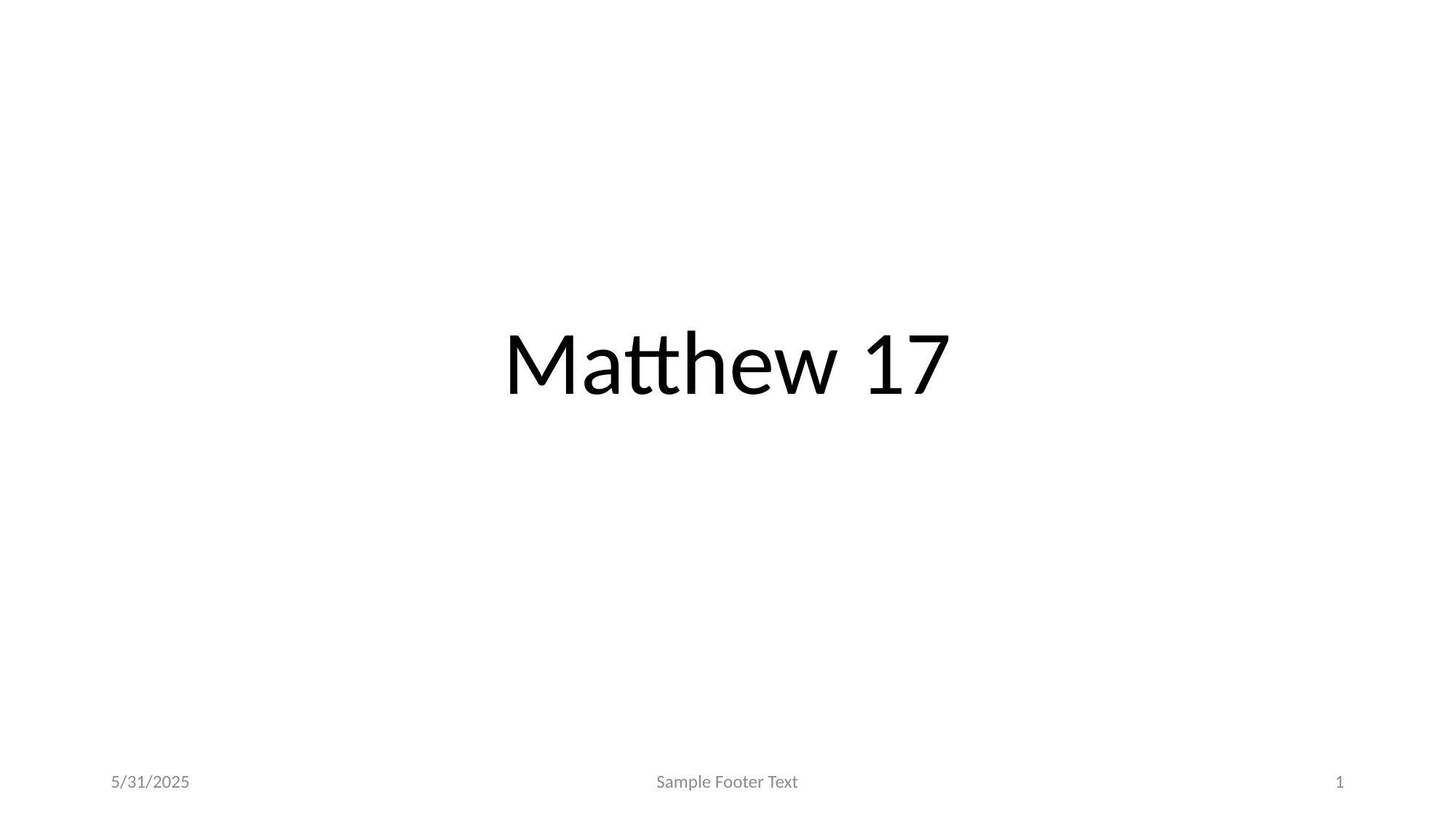

# Matthew 17

5/31/2025
Sample Footer Text
1